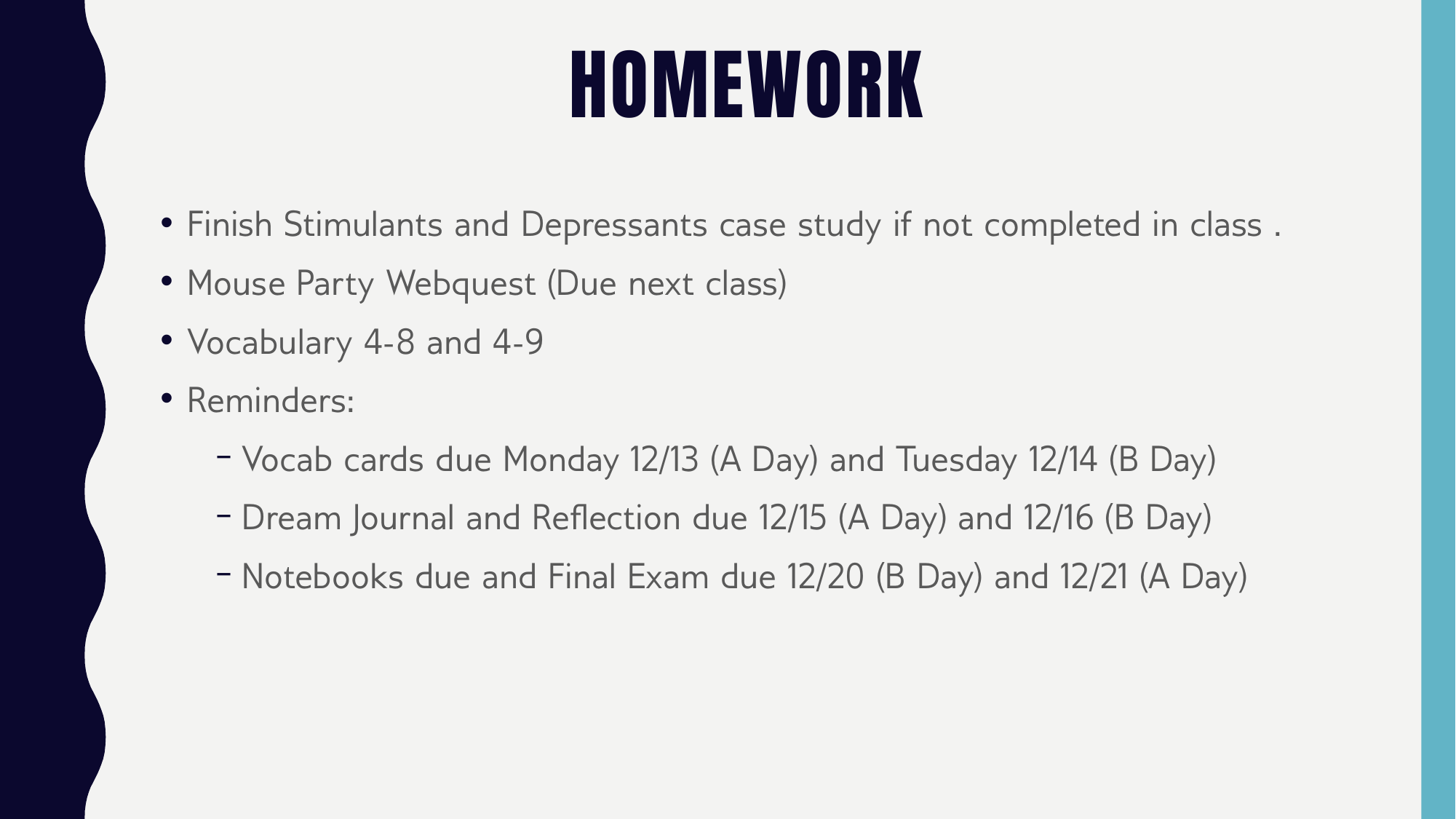

# Homework
Finish Stimulants and Depressants case study if not completed in class .
Mouse Party Webquest (Due next class)
Vocabulary 4-8 and 4-9
Reminders:
Vocab cards due Monday 12/13 (A Day) and Tuesday 12/14 (B Day)
Dream Journal and Reflection due 12/15 (A Day) and 12/16 (B Day)
Notebooks due and Final Exam due 12/20 (B Day) and 12/21 (A Day)